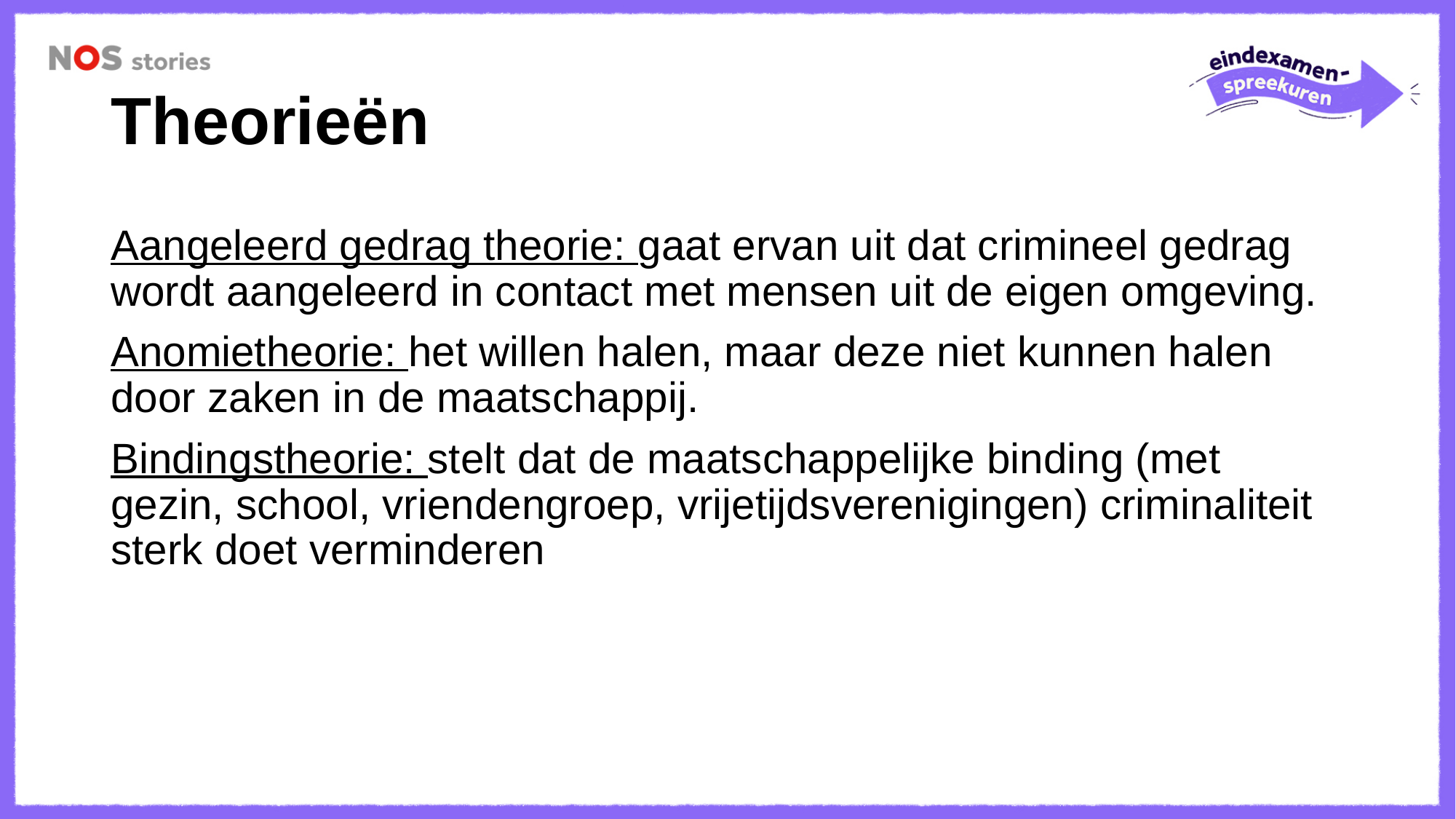

# Theorieën
Aangeleerd gedrag theorie: gaat ervan uit dat crimineel gedrag wordt aangeleerd in contact met mensen uit de eigen omgeving.
Anomietheorie: het willen halen, maar deze niet kunnen halen door zaken in de maatschappij.
Bindingstheorie: stelt dat de maatschappelijke binding (met gezin, school, vriendengroep, vrijetijdsverenigingen) criminaliteit sterk doet verminderen